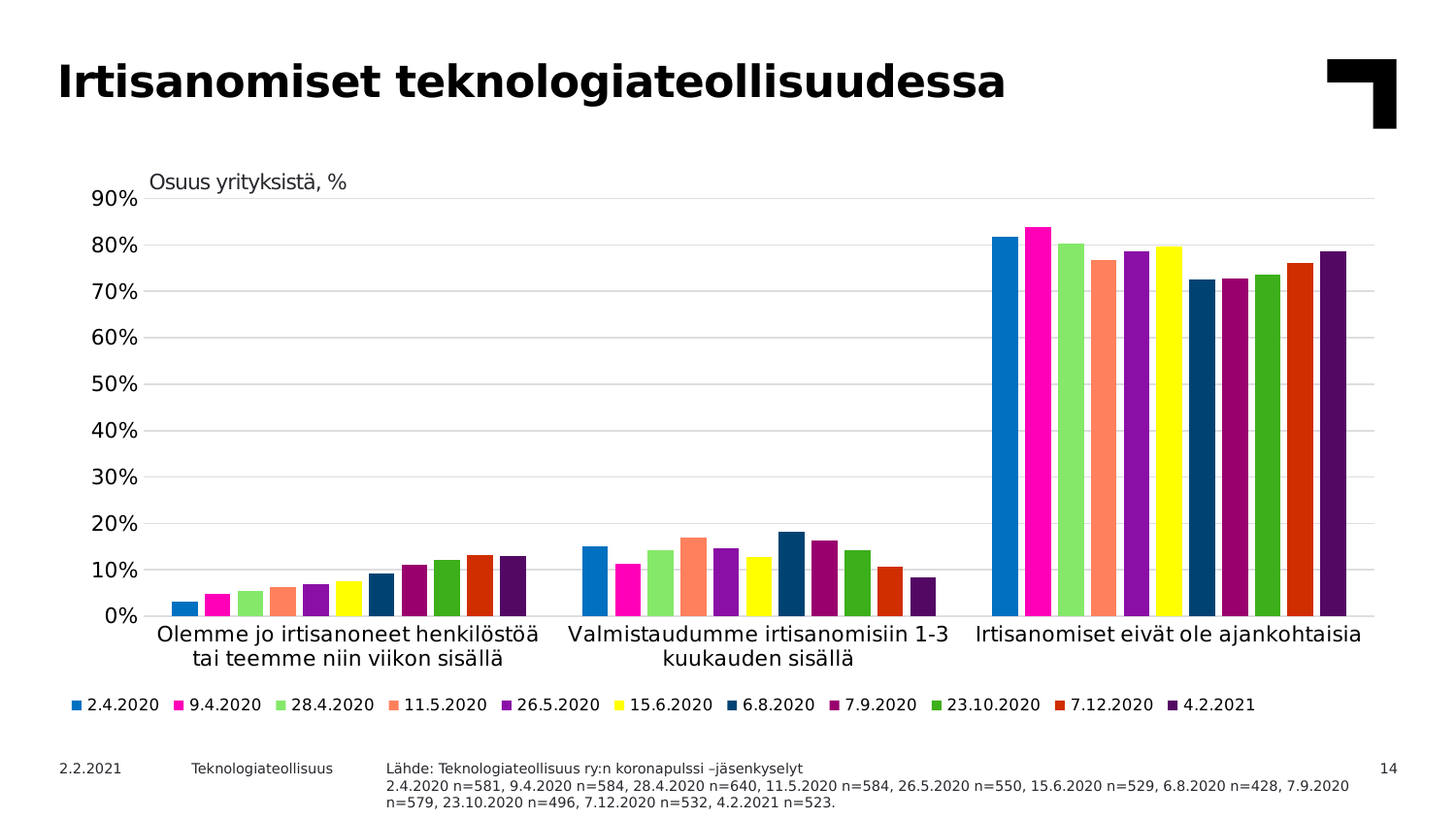

Irtisanomiset teknologiateollisuudessa
Osuus yrityksistä, %

### Chart

| Category | 2.4.2020 | 9.4.2020 | 28.4.2020 | 11.5.2020 | 26.5.2020 | 15.6.2020 | 6.8.2020 | 7.9.2020 | 23.10.2020 | 7.12.2020 | 4.2.2021 |
|---|---|---|---|---|---|---|---|---|---|---|---|
| Olemme jo irtisanoneet henkilöstöä tai teemme niin viikon sisällä | 0.03098106712564544 | 0.04794520547945205 | 0.0546875 | 0.06335616438356165 | 0.06909090909090909 | 0.07561436672967864 | 0.0911214953271028 | 0.11053540587219343 | 0.12096774193548387 | 0.13157894736842105 | 0.13001912045889102 |
| Valmistaudumme irtisanomisiin 1-3 kuukauden sisällä | 0.1514629948364888 | 0.11301369863013698 | 0.1421875 | 0.1695205479452055 | 0.14545454545454545 | 0.1285444234404537 | 0.1822429906542056 | 0.16234887737478412 | 0.1431451612903226 | 0.10714285714285714 | 0.0841300191204589 |
| Irtisanomiset eivät ole ajankohtaisia | 0.8175559380378657 | 0.839041095890411 | 0.803125 | 0.7671232876712328 | 0.7854545454545454 | 0.7958412098298677 | 0.7266355140186916 | 0.7271157167530224 | 0.7358870967741935 | 0.7612781954887218 | 0.7858508604206501 |
Lähde: Teknologiateollisuus ry:n koronapulssi –jäsenkyselyt
2.4.2020 n=581, 9.4.2020 n=584, 28.4.2020 n=640, 11.5.2020 n=584, 26.5.2020 n=550, 15.6.2020 n=529, 6.8.2020 n=428, 7.9.2020 n=579, 23.10.2020 n=496, 7.12.2020 n=532, 4.2.2021 n=523.

2.2.2021
Teknologiateollisuus
14